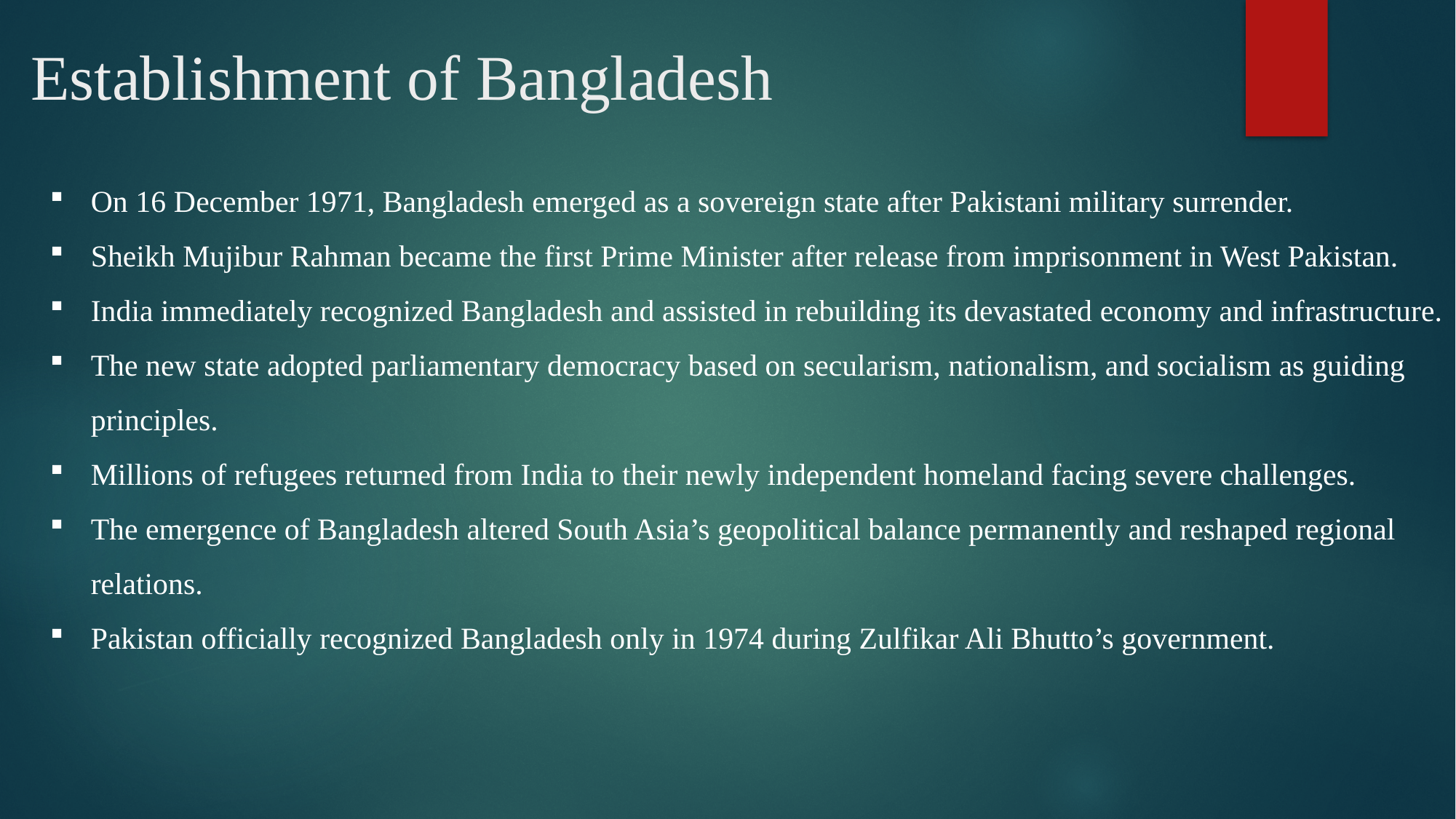

# Establishment of Bangladesh
On 16 December 1971, Bangladesh emerged as a sovereign state after Pakistani military surrender.
Sheikh Mujibur Rahman became the first Prime Minister after release from imprisonment in West Pakistan.
India immediately recognized Bangladesh and assisted in rebuilding its devastated economy and infrastructure.
The new state adopted parliamentary democracy based on secularism, nationalism, and socialism as guiding principles.
Millions of refugees returned from India to their newly independent homeland facing severe challenges.
The emergence of Bangladesh altered South Asia’s geopolitical balance permanently and reshaped regional relations.
Pakistan officially recognized Bangladesh only in 1974 during Zulfikar Ali Bhutto’s government.